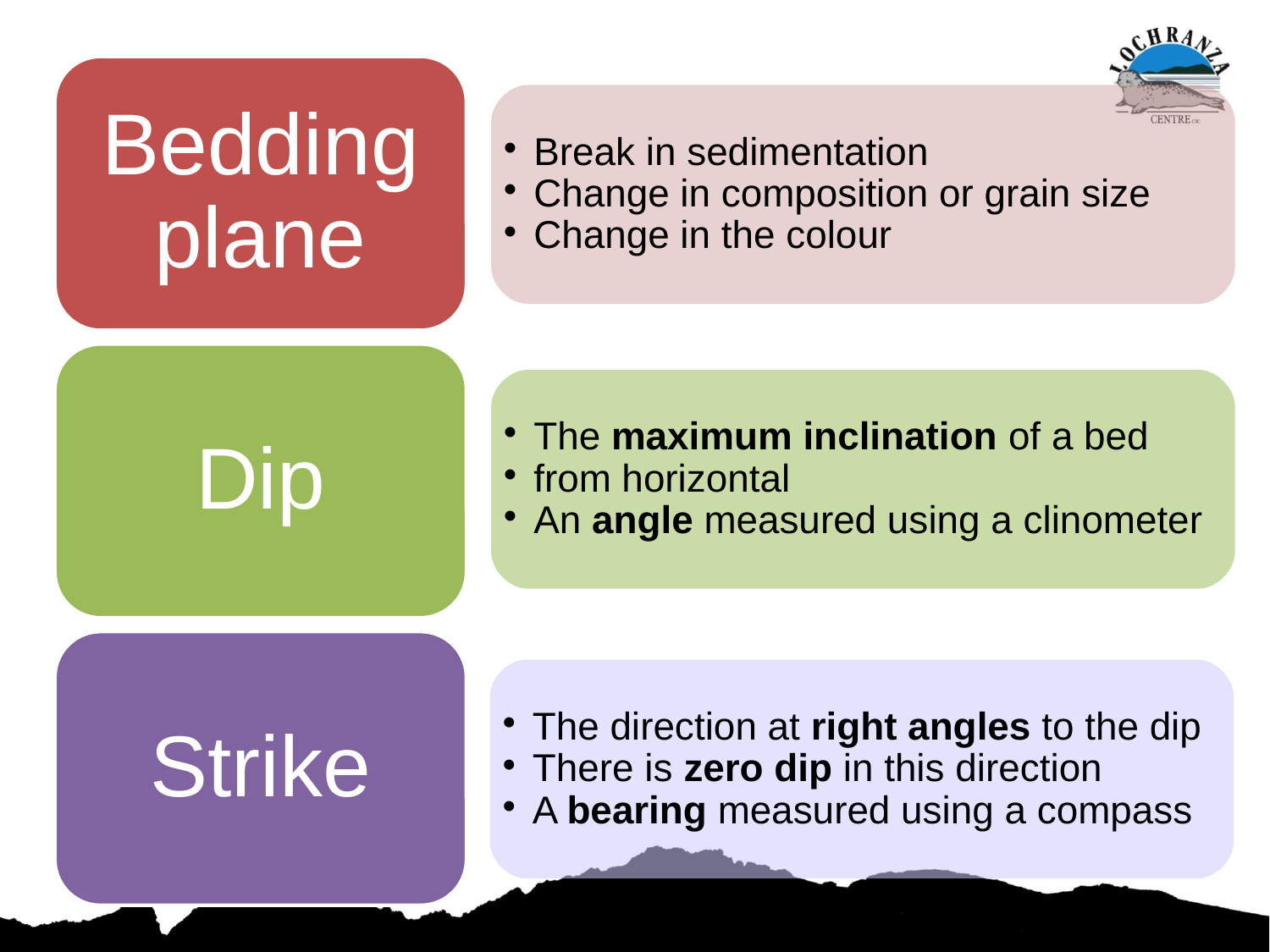

Bedding plane
Break in sedimentation
Change in composition or grain size
Change in the colour
Dip
The maximum inclination of a bed
from horizontal
An angle measured using a clinometer
Strike
The direction at right angles to the dip
There is zero dip in this direction
A bearing measured using a compass